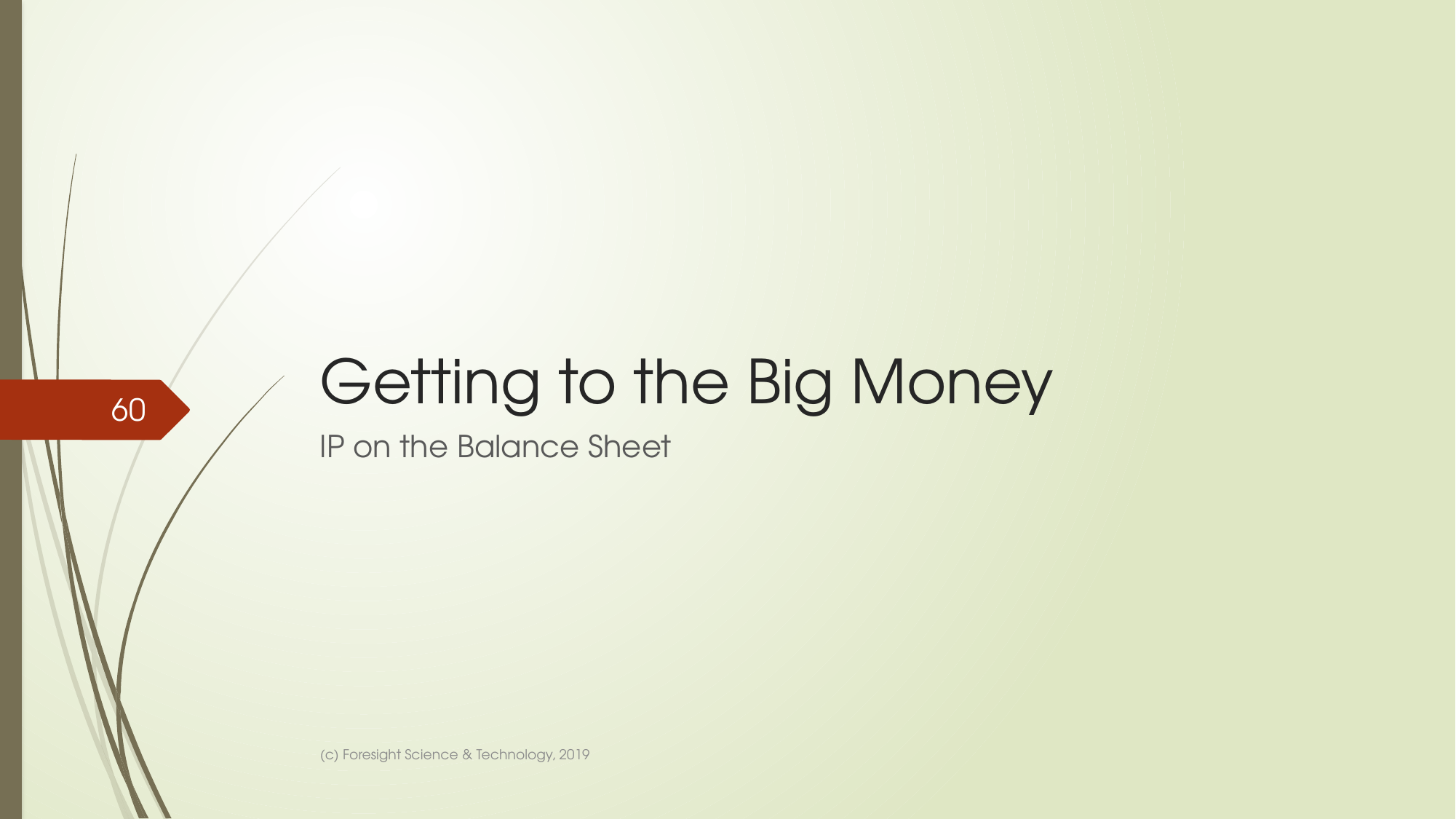

# Getting to the Big Money
60
IP on the Balance Sheet
(c) Foresight Science & Technology, 2019